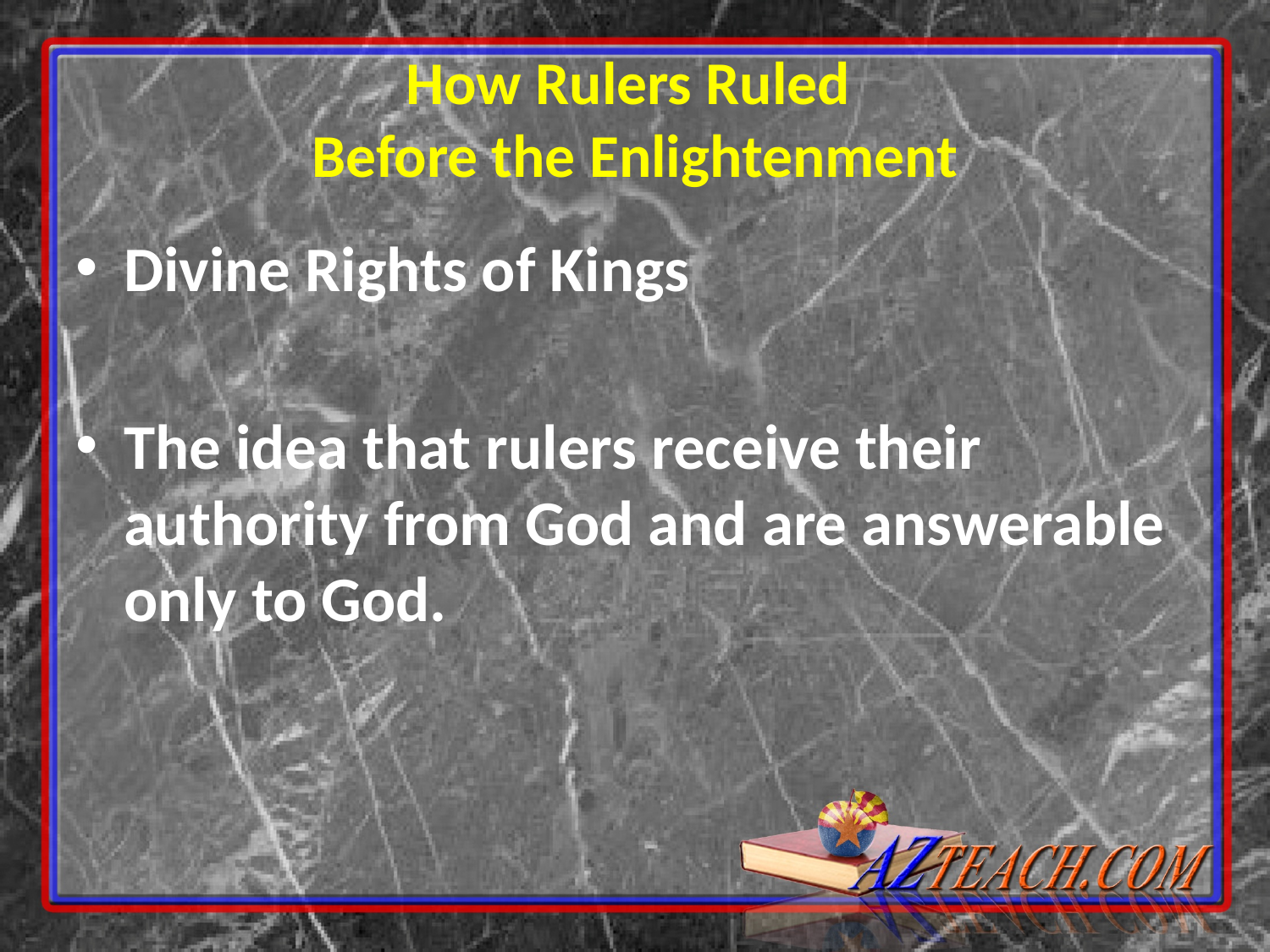

How Rulers Ruled
Before the Enlightenment
Divine Rights of Kings

The idea that rulers receive their authority from God and are answerable only to God.